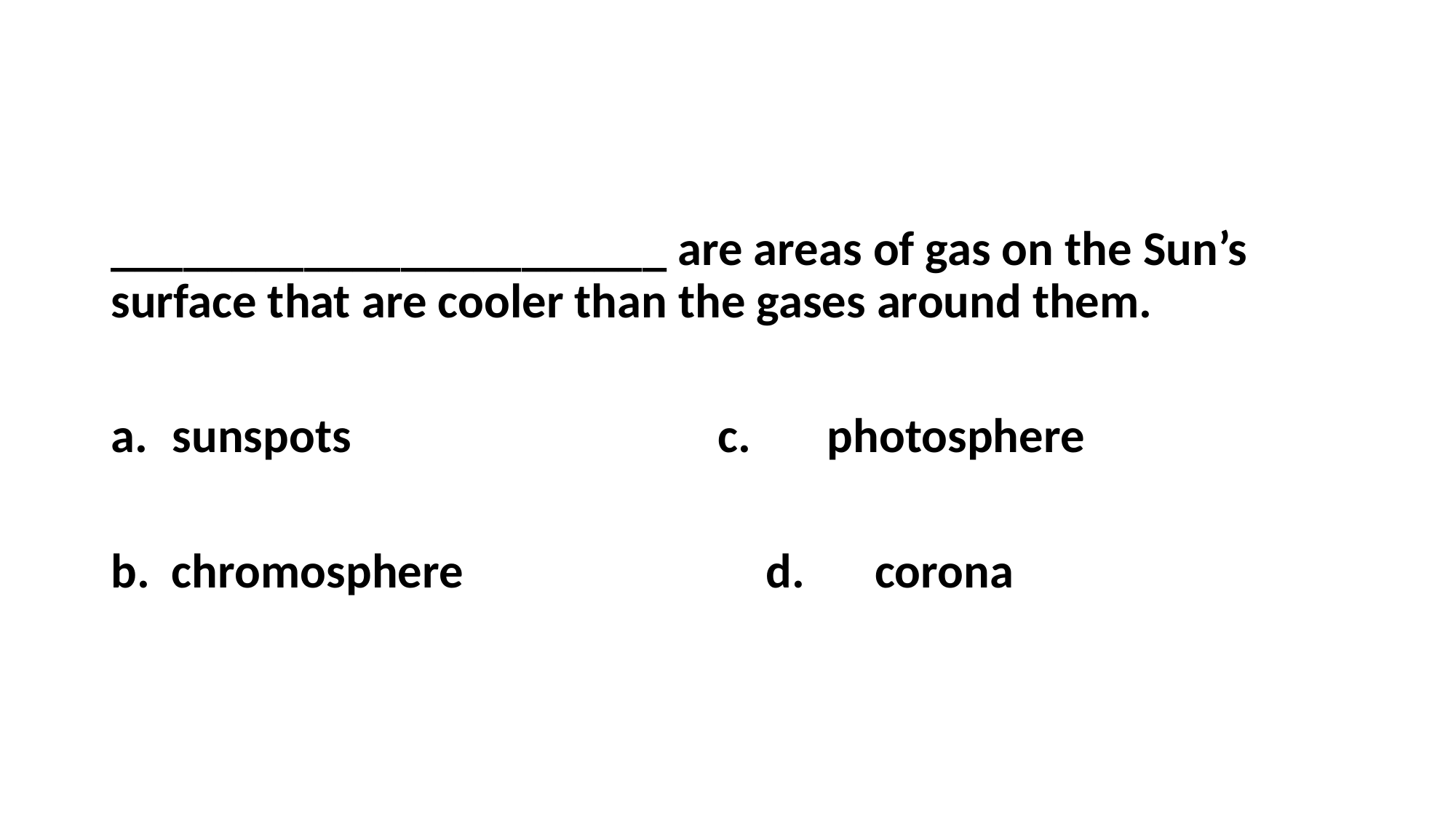

#
_______________________ are areas of gas on the Sun’s surface that are cooler than the gases around them.

sunspots				c.	photosphere

b.  chromosphere			d.	corona